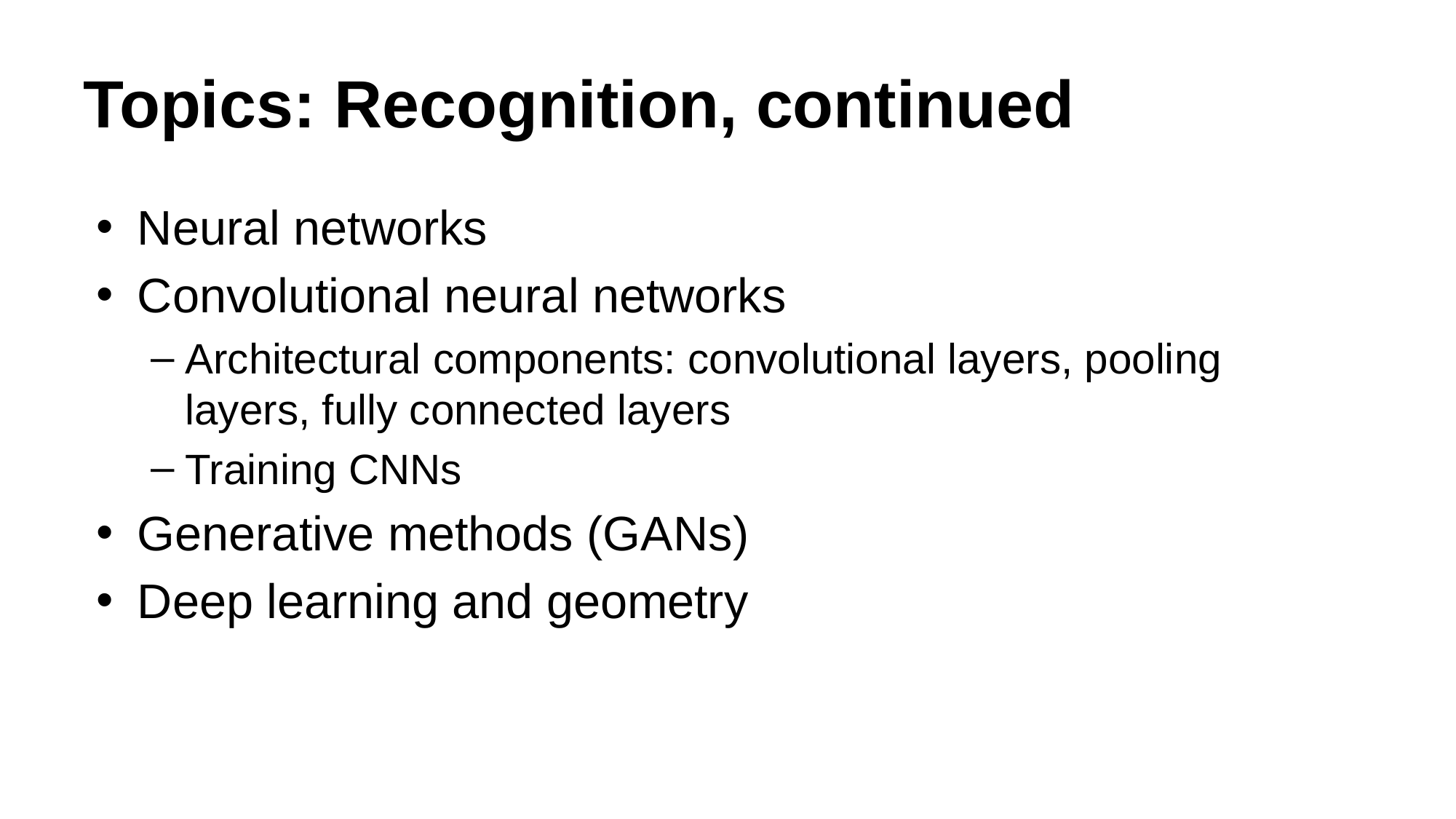

# Topics: Recognition, continued
Neural networks
Convolutional neural networks
Architectural components: convolutional layers, pooling layers, fully connected layers
Training CNNs
Generative methods (GANs)
Deep learning and geometry